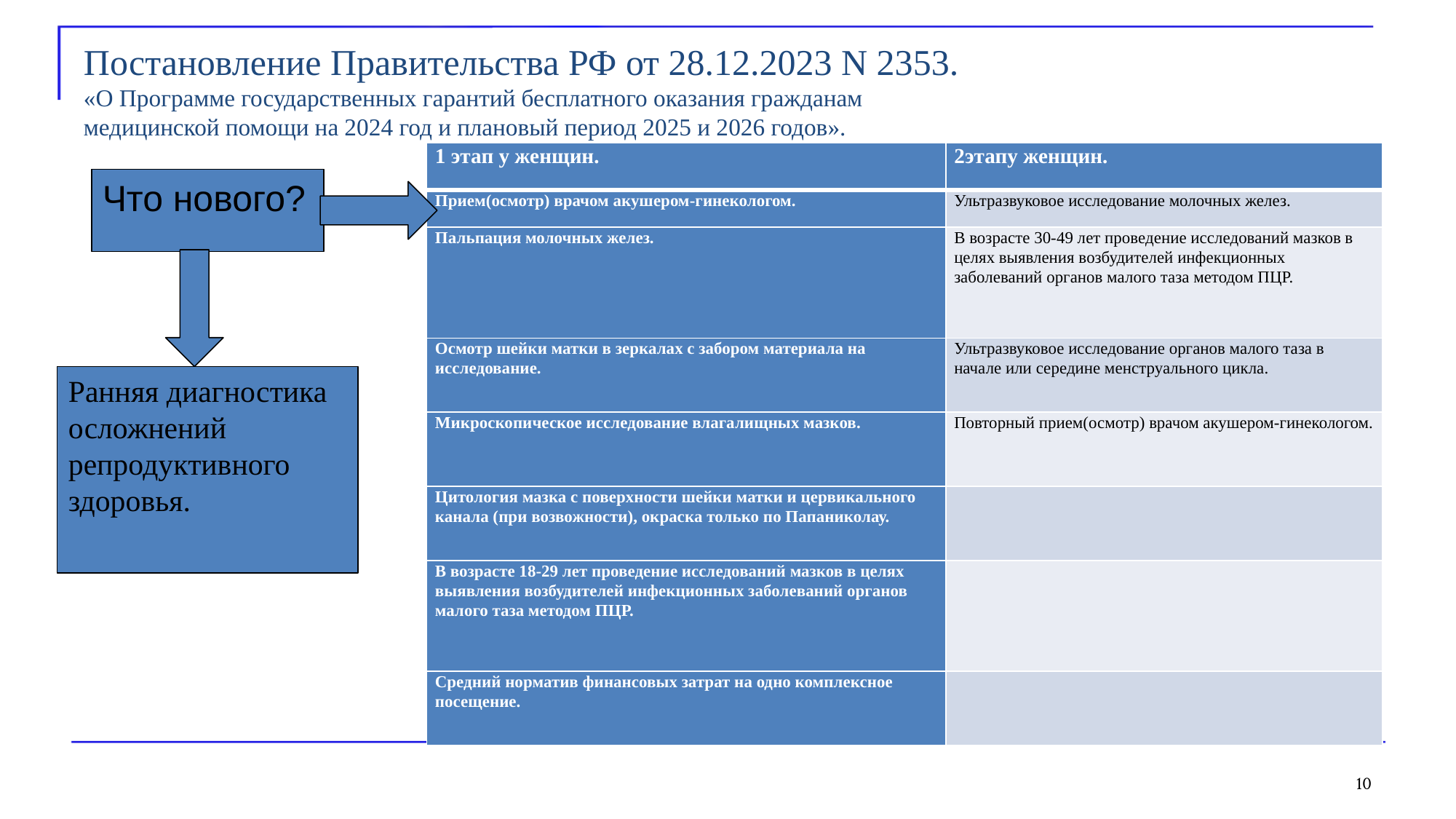

# Постановление Правительства РФ от 28.12.2023 N 2353. «О Программе государственных гарантий бесплатного оказания гражданам медицинской помощи на 2024 год и плановый период 2025 и 2026 годов».
| 1 этап у женщин. | 2этапу женщин. |
| --- | --- |
| Прием(осмотр) врачом акушером-гинекологом. | Ультразвуковое исследование молочных желез. |
| Пальпация молочных желез. | В возрасте 30-49 лет проведение исследований мазков в целях выявления возбудителей инфекционных заболеваний органов малого таза методом ПЦР. |
| Осмотр шейки матки в зеркалах с забором материала на исследование. | Ультразвуковое исследование органов малого таза в начале или середине менструального цикла. |
| Микроскопическое исследование влагалищных мазков. | Повторный прием(осмотр) врачом акушером-гинекологом. |
| Цитология мазка с поверхности шейки матки и цервикального канала (при возвожности), окраска только по Папаниколау. |  |
| В возрасте 18-29 лет проведение исследований мазков в целях выявления возбудителей инфекционных заболеваний органов малого таза методом ПЦР. |  |
| Средний норматив финансовых затрат на одно комплексное посещение. |  |
Что нового?

Ранняя диагностика осложнений репродуктивного здоровья.
10